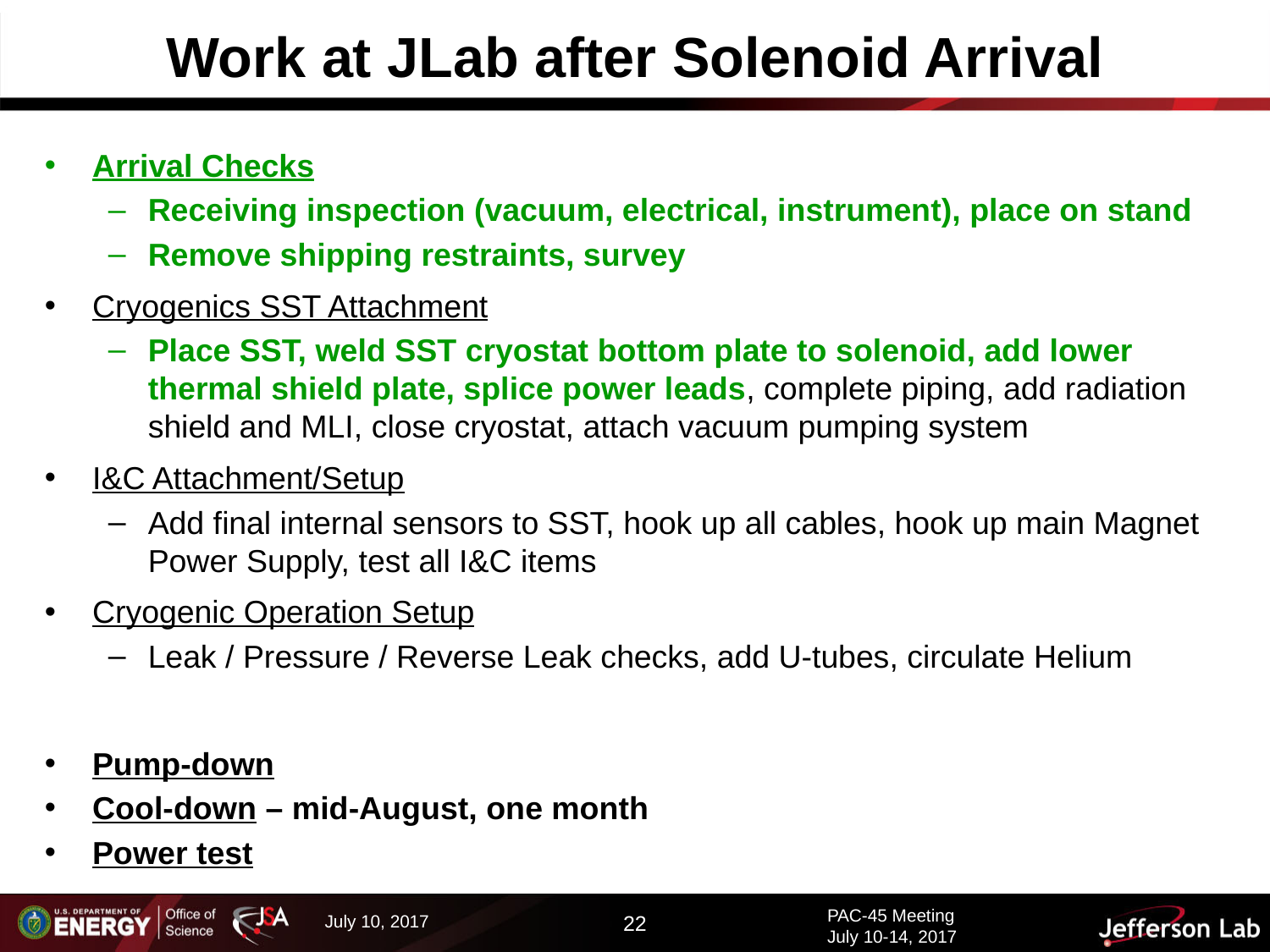

# Work at JLab after Solenoid Arrival
Arrival Checks
Receiving inspection (vacuum, electrical, instrument), place on stand
Remove shipping restraints, survey
Cryogenics SST Attachment
Place SST, weld SST cryostat bottom plate to solenoid, add lower thermal shield plate, splice power leads, complete piping, add radiation shield and MLI, close cryostat, attach vacuum pumping system
I&C Attachment/Setup
Add final internal sensors to SST, hook up all cables, hook up main Magnet Power Supply, test all I&C items
Cryogenic Operation Setup
Leak / Pressure / Reverse Leak checks, add U-tubes, circulate Helium

Pump-down
Cool-down – mid-August, one month
Power test